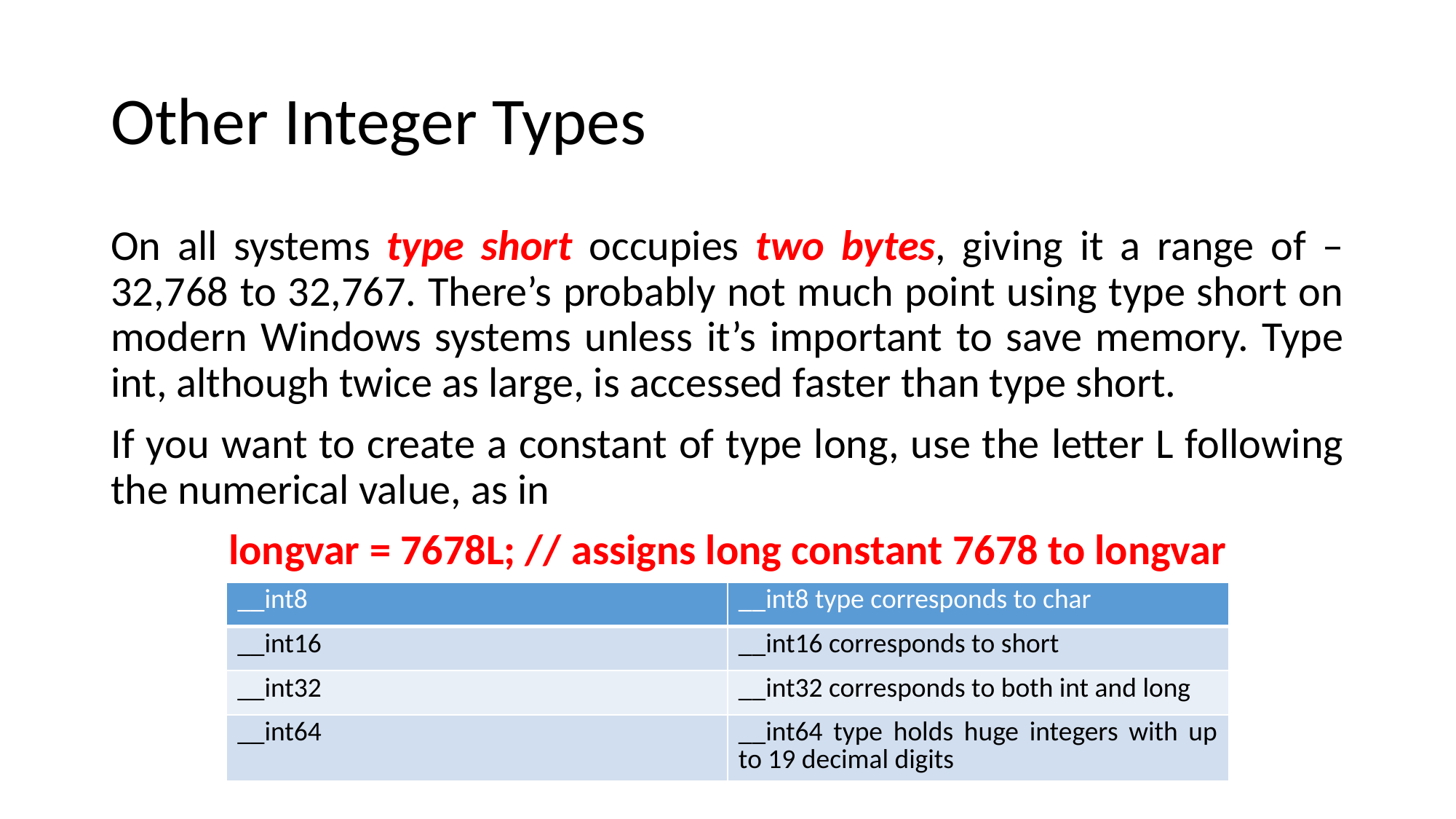

# Other Integer Types
On all systems type short occupies two bytes, giving it a range of –32,768 to 32,767. There’s probably not much point using type short on modern Windows systems unless it’s important to save memory. Type int, although twice as large, is accessed faster than type short.
If you want to create a constant of type long, use the letter L following the numerical value, as in
longvar = 7678L; // assigns long constant 7678 to longvar
| \_\_int8 | \_\_int8 type corresponds to char |
| --- | --- |
| \_\_int16 | \_\_int16 corresponds to short |
| \_\_int32 | \_\_int32 corresponds to both int and long |
| \_\_int64 | \_\_int64 type holds huge integers with up to 19 decimal digits |